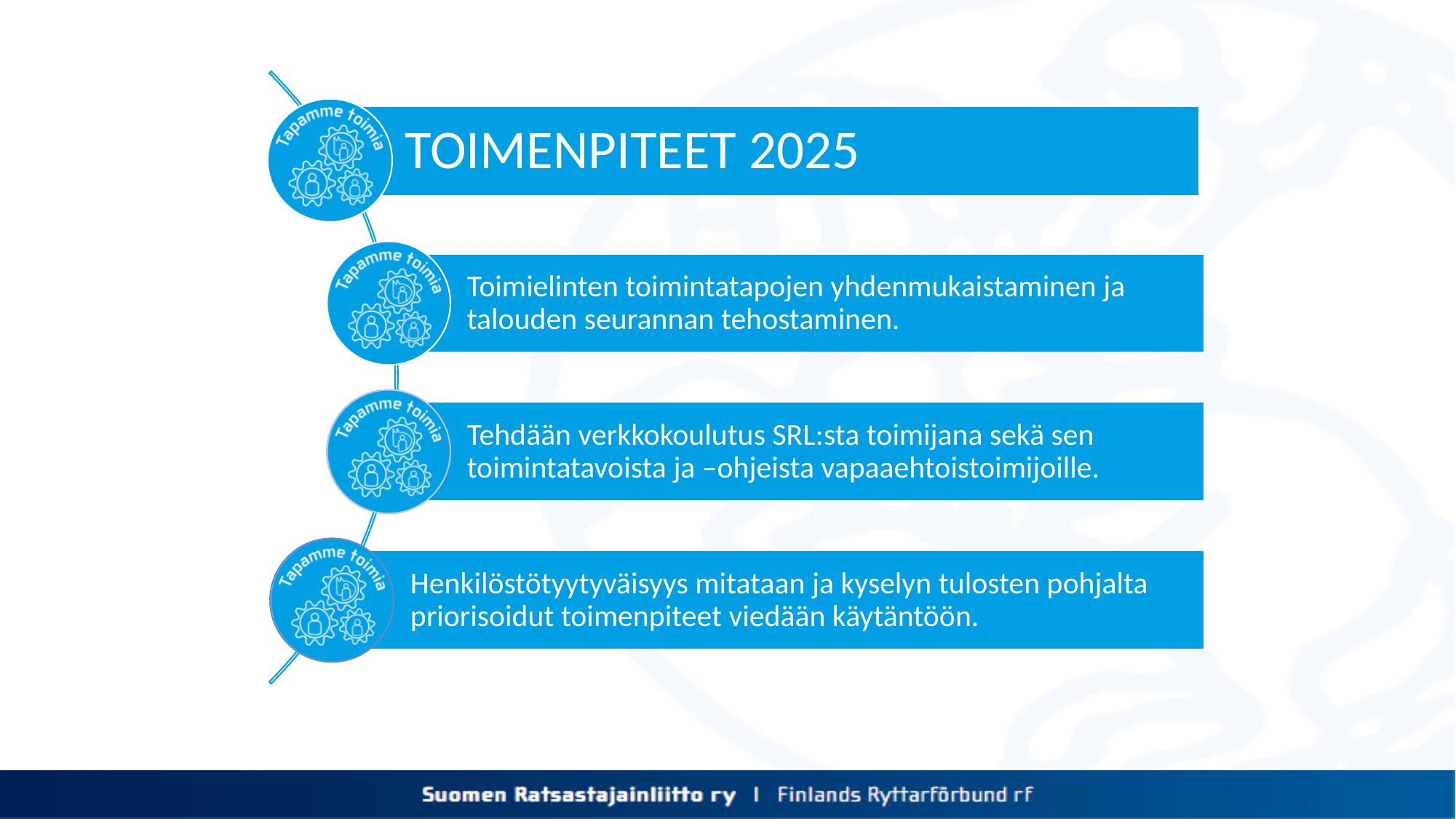

TOIMENPITEET 2025
Toimielinten toimintatapojen yhdenmukaistaminen ja talouden seurannan tehostaminen.
Tehdään verkkokoulutus SRL:sta toimijana sekä sen toimintatavoista ja –ohjeista vapaaehtoistoimijoille.
Henkilöstötyytyväisyys mitataan ja kyselyn tulosten pohjalta priorisoidut toimenpiteet viedään käytäntöön.